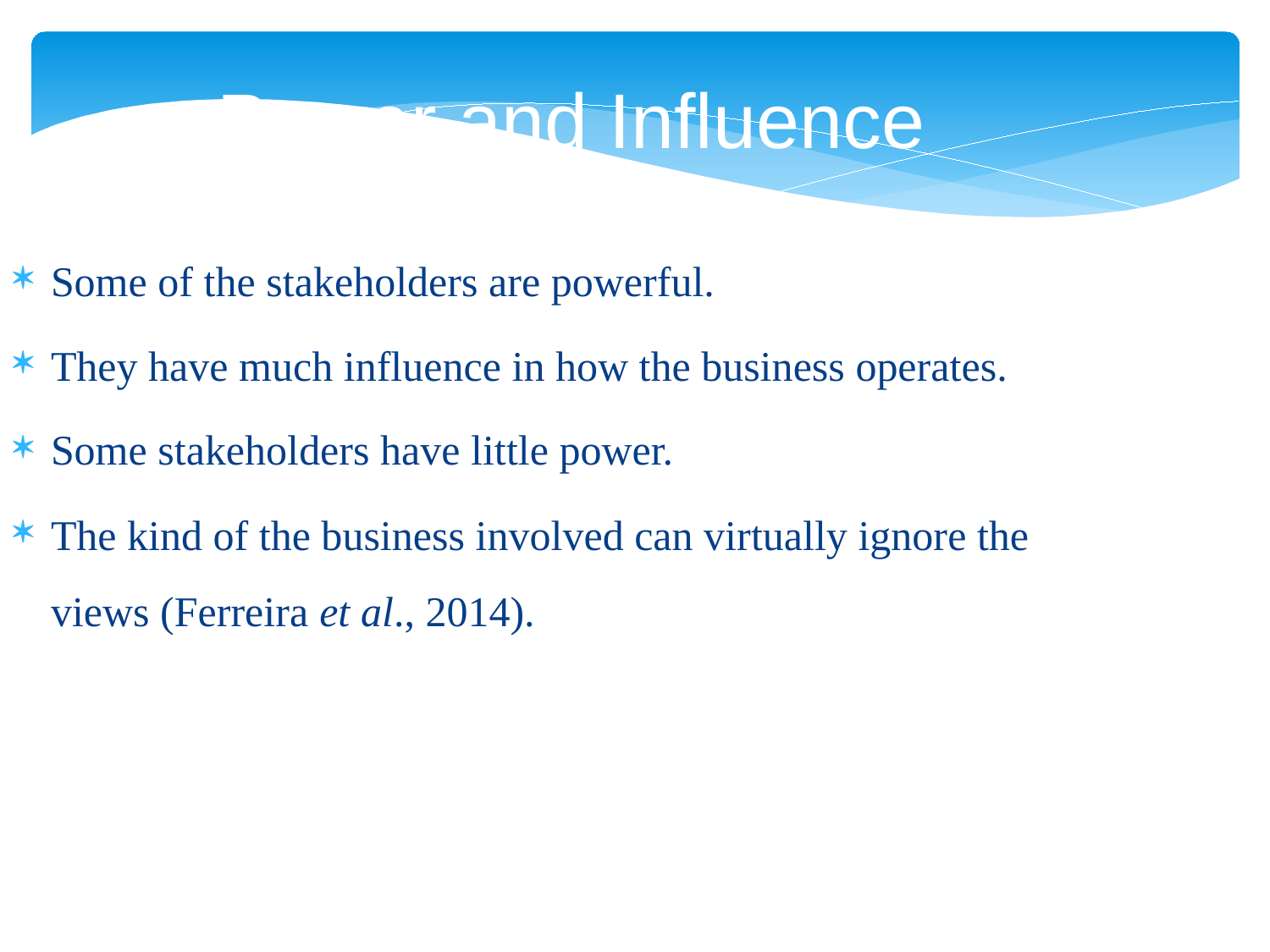

Power and Influence
Some of the stakeholders are powerful.
They have much influence in how the business operates.
Some stakeholders have little power.
The kind of the business involved can virtually ignore the views (Ferreira et al., 2014).